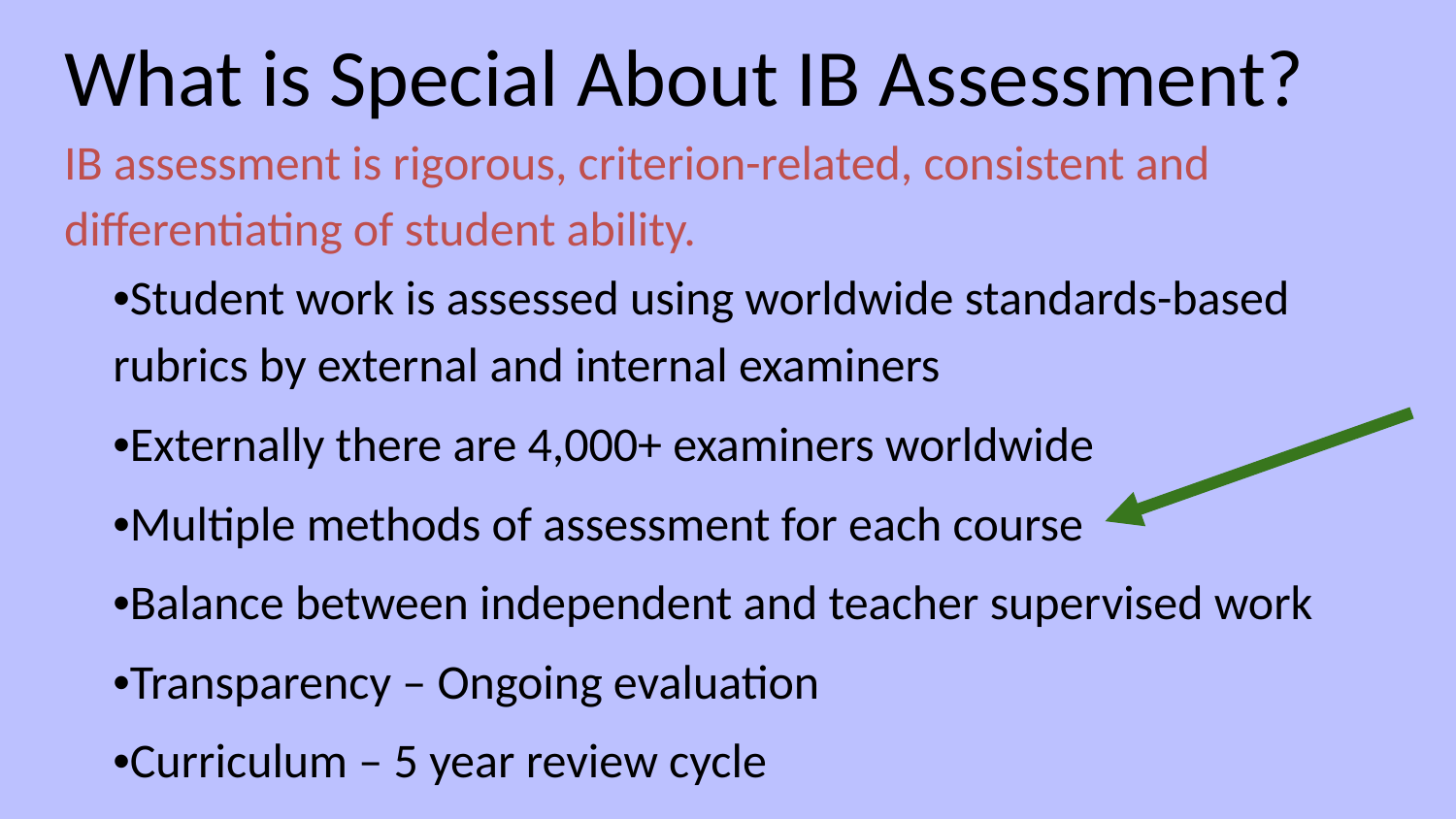

# What is Special About IB Assessment?
IB assessment is rigorous, criterion-related, consistent and differentiating of student ability.

•Student work is assessed using worldwide standards-based rubrics by external and internal examiners
•Externally there are 4,000+ examiners worldwide
•Multiple methods of assessment for each course
•Balance between independent and teacher supervised work
•Transparency – Ongoing evaluation
•Curriculum – 5 year review cycle